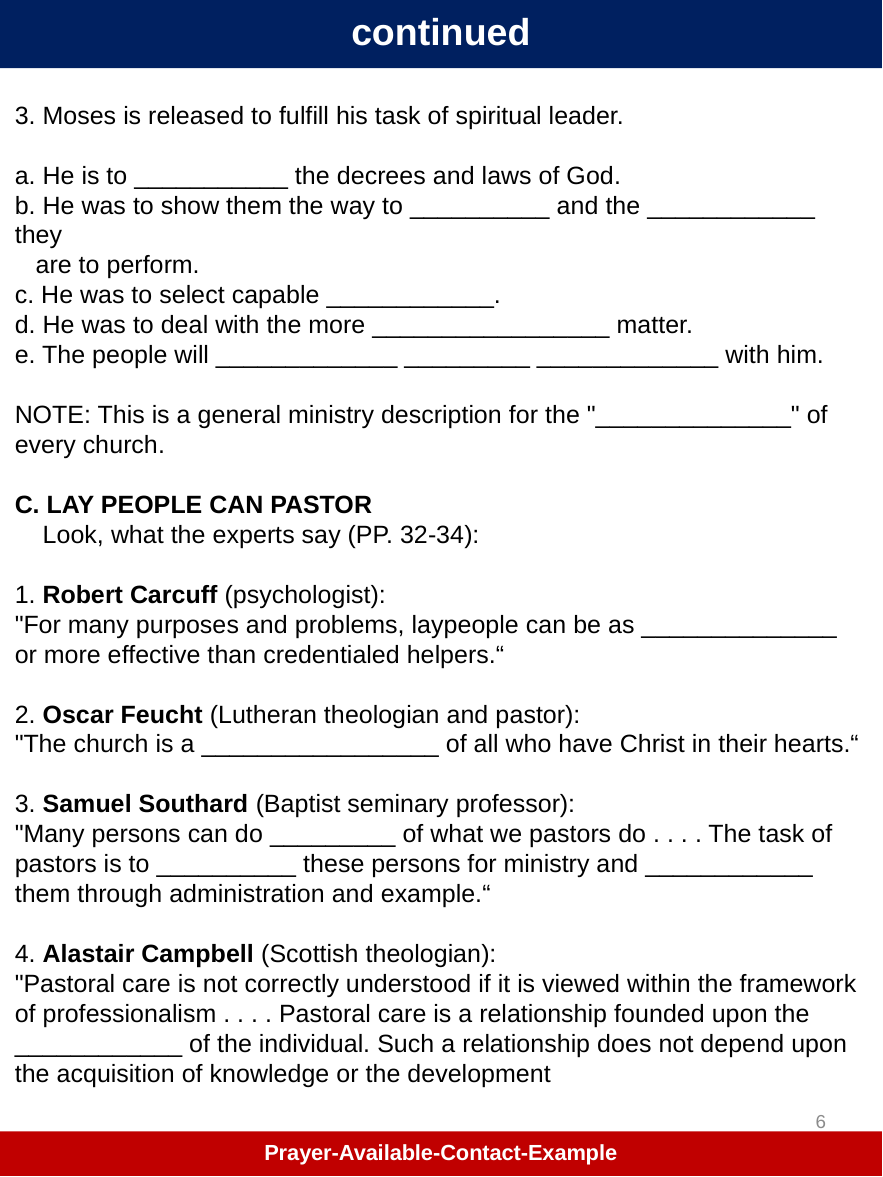

continued
3. Moses is released to fulfill his task of spiritual leader.

a. He is to ___________ the decrees and laws of God.
b. He was to show them the way to __________ and the ____________ they
   are to perform.
c. He was to select capable ____________.
d. He was to deal with the more _________________ matter.
e. The people will _____________ _________ _____________ with him.

NOTE: This is a general ministry description for the "______________" of
every church.

C. LAY PEOPLE CAN PASTOR
    Look, what the experts say (PP. 32-34):

1. Robert Carcuff (psychologist):
"For many purposes and problems, laypeople can be as ______________ or more effective than credentialed helpers.“

2. Oscar Feucht (Lutheran theologian and pastor):
"The church is a _________________ of all who have Christ in their hearts.“

3. Samuel Southard (Baptist seminary professor):
"Many persons can do _________ of what we pastors do . . . . The task of pastors is to __________ these persons for ministry and ____________ them through administration and example.“

4. Alastair Campbell (Scottish theologian):
"Pastoral care is not correctly understood if it is viewed within the framework of professionalism . . . . Pastoral care is a relationship founded upon the ____________ of the individual. Such a relationship does not depend upon the acquisition of knowledge or the development
6
Prayer-Available-Contact-Example